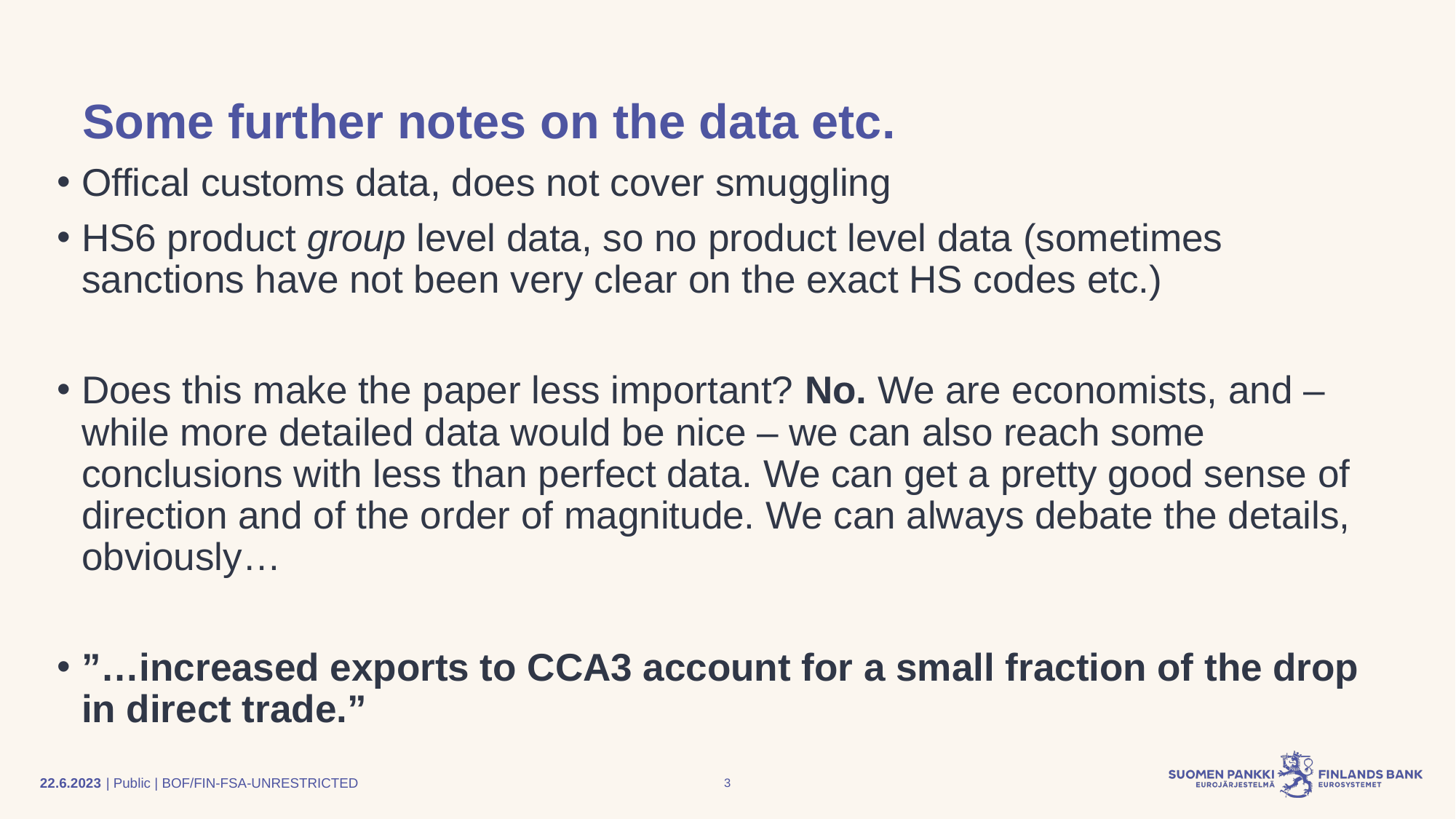

# Some further notes on the data etc.
Offical customs data, does not cover smuggling
HS6 product group level data, so no product level data (sometimes sanctions have not been very clear on the exact HS codes etc.)

Does this make the paper less important? No. We are economists, and – while more detailed data would be nice – we can also reach some conclusions with less than perfect data. We can get a pretty good sense of direction and of the order of magnitude. We can always debate the details, obviously…

”…increased exports to CCA3 account for a small fraction of the drop in direct trade.”
22.6.2023
3